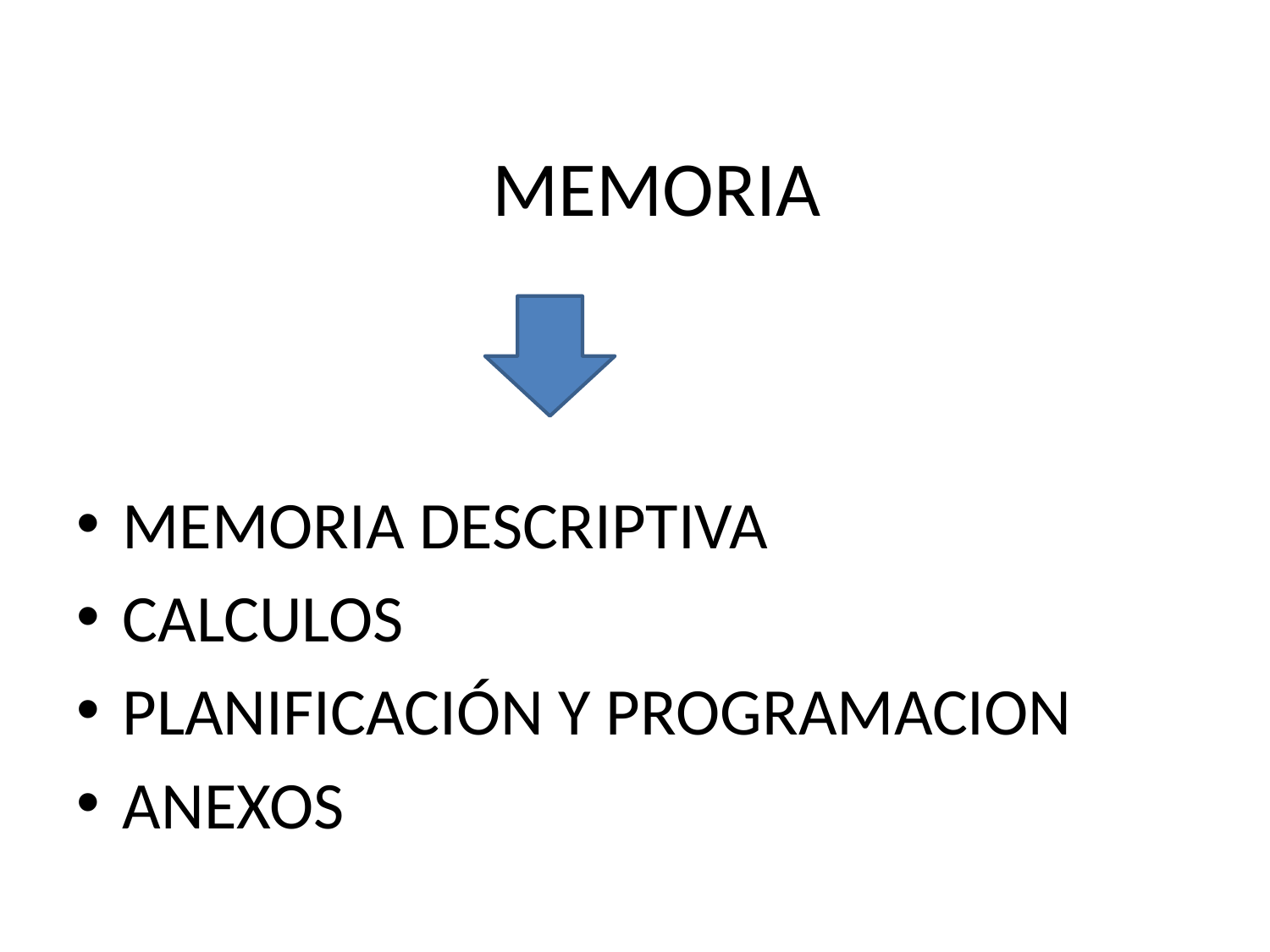

# MEMORIA

MEMORIA DESCRIPTIVA
CALCULOS
PLANIFICACIÓN Y PROGRAMACION
ANEXOS